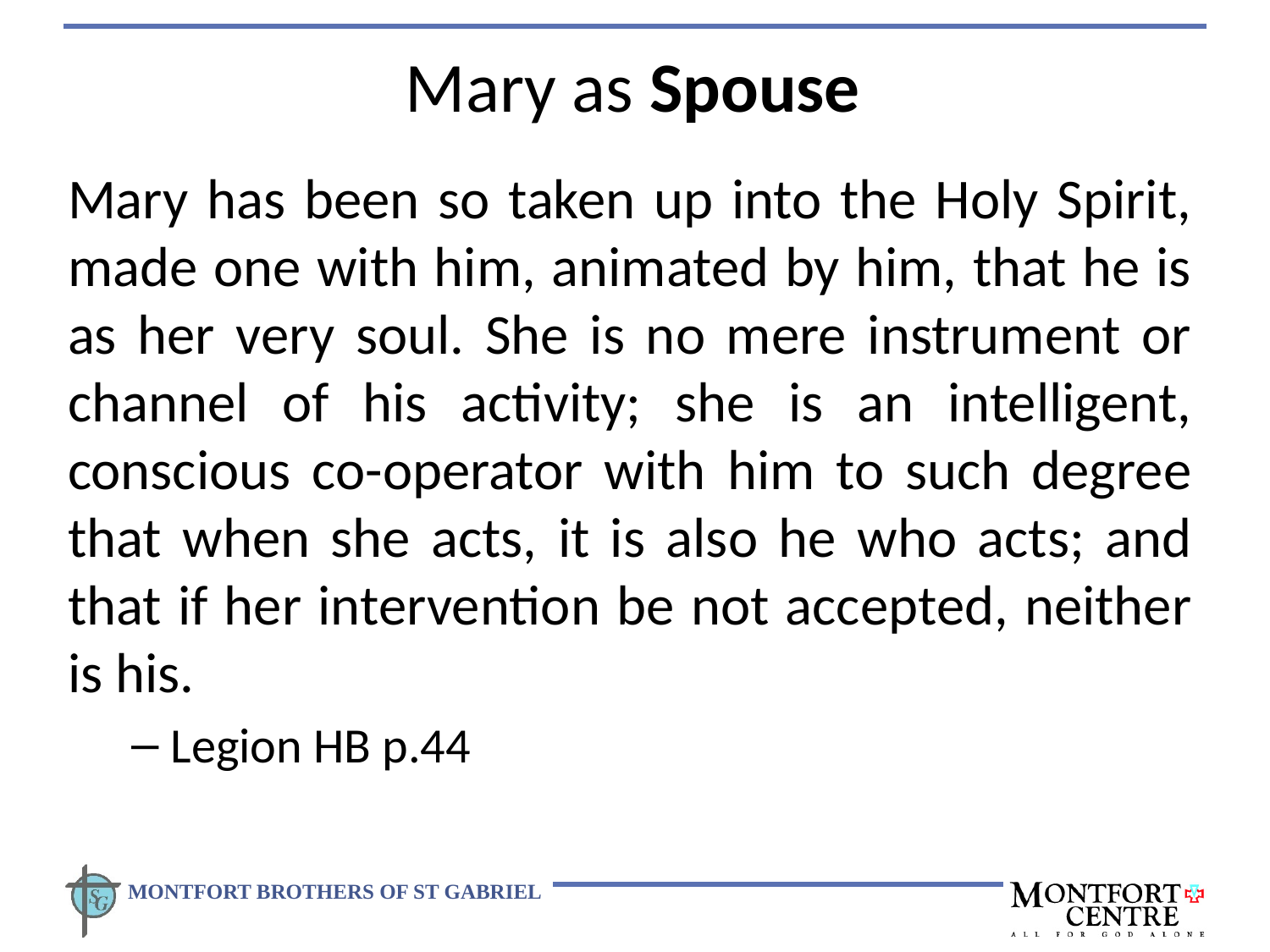

# Mary as Spouse
Mary has been so taken up into the Holy Spirit, made one with him, animated by him, that he is as her very soul. She is no mere instrument or channel of his activity; she is an intelligent, conscious co-operator with him to such degree that when she acts, it is also he who acts; and that if her intervention be not accepted, neither is his.
Legion HB p.44